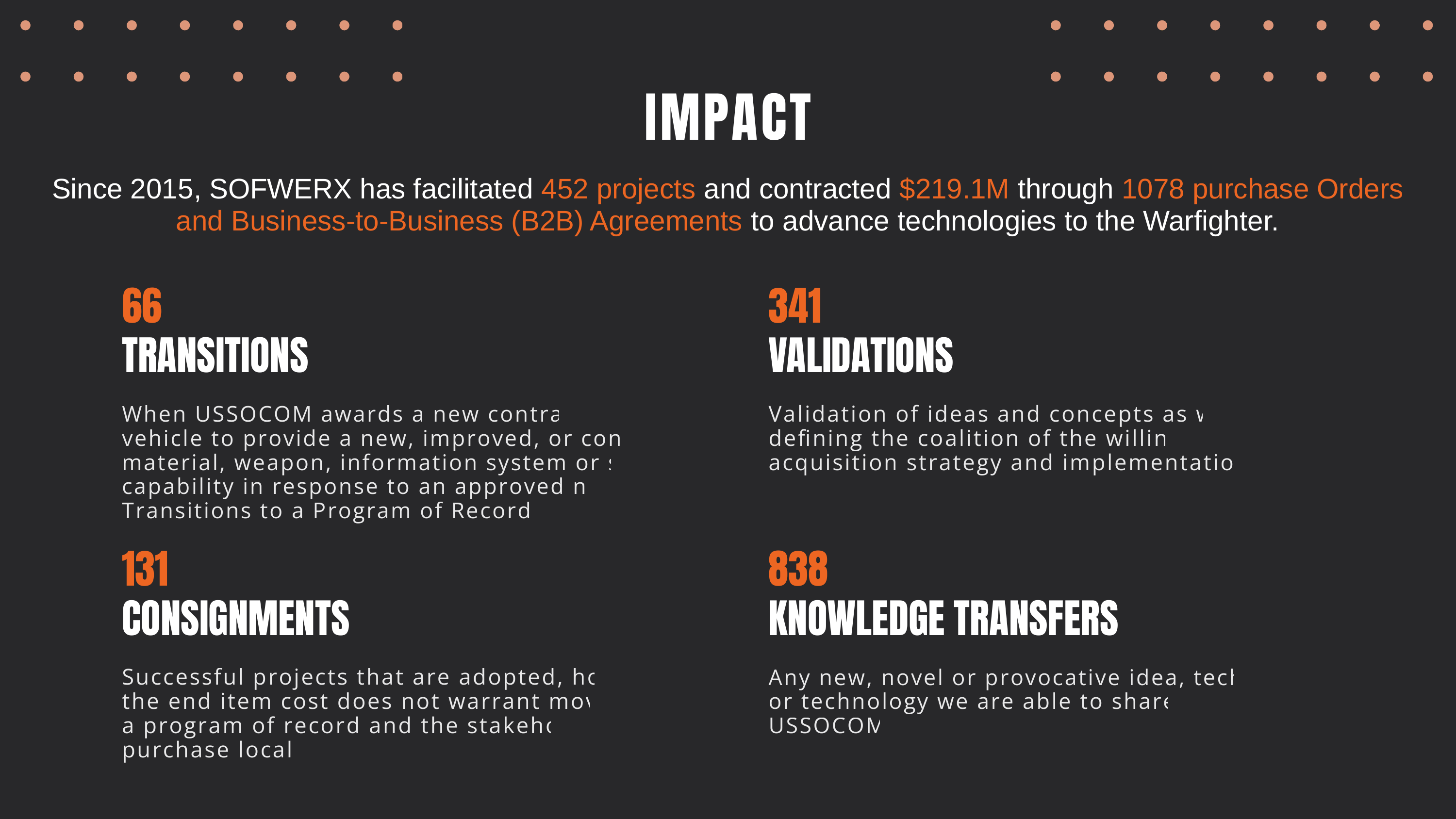

IMPACT
Since 2015, SOFWERX has facilitated 452 projects and contracted $219.1M through 1078 purchase Orders and Business-to-Business (B2B) Agreements ​to advance technologies to the Warfighter.​​
66
TRANSITIONS
When USSOCOM awards a new contractual vehicle to provide a new, improved, or continuing material, weapon, information system or service capability in response to an approved need or Transitions to a Program of Record (PoR)​.
341
VALIDATIONS​
Validation of ideas and concepts as well as defining the coalition of the willing, the acquisition strategy and implementation plan​
131
CONSIGNMENTS​
Successful projects that are adopted, however the end item cost does not warrant moving to a program of record and the stakeholders purchase locally​.
838
KNOWLEDGE TRANSFERS​
Any new, novel or provocative idea, technique or technology we are able to share with USSOCOM​.